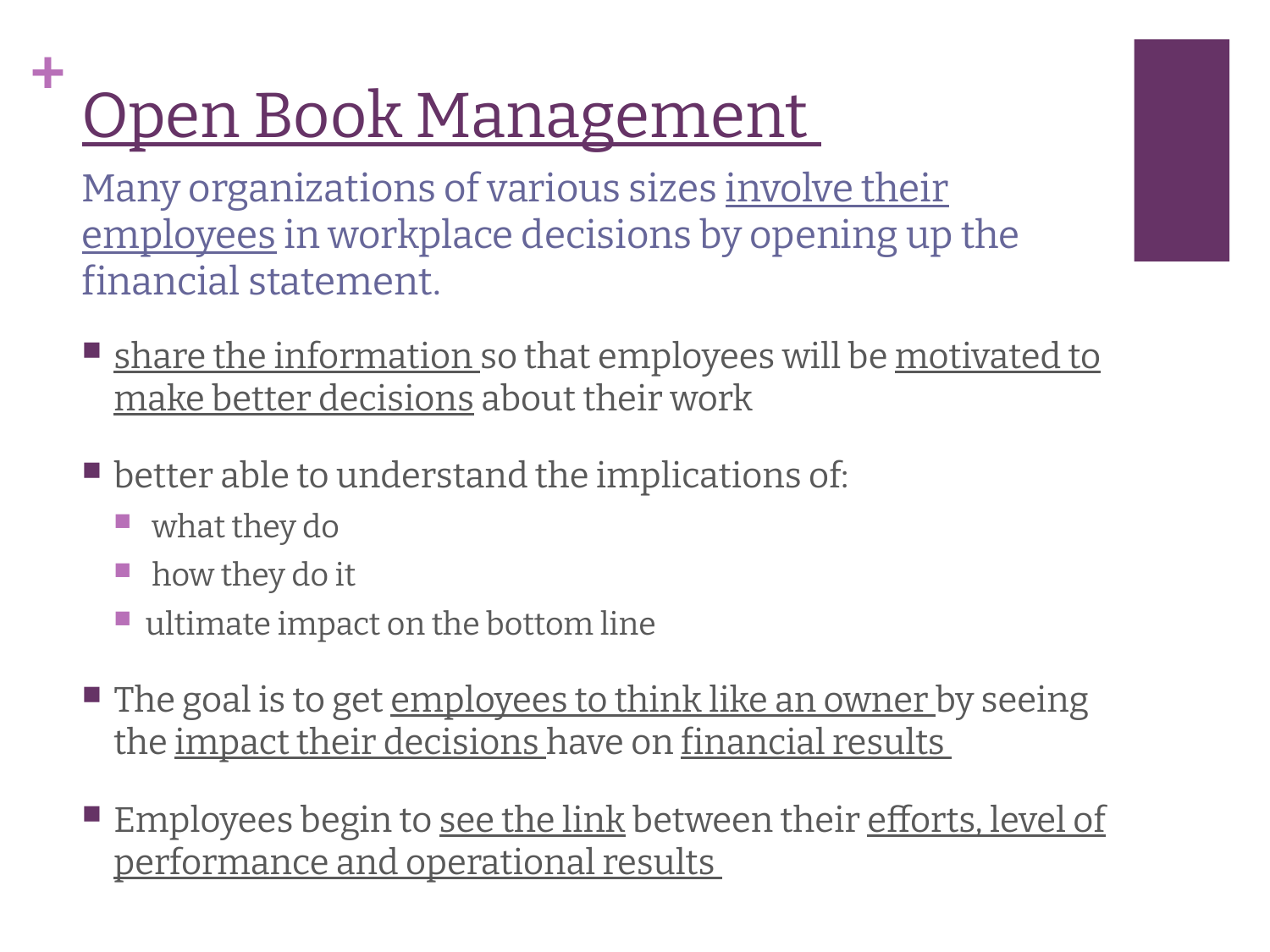

# Open Book Management
Many organizations of various sizes involve their employees in workplace decisions by opening up the financial statement.
share the information so that employees will be motivated to make better decisions about their work
better able to understand the implications of:
 what they do
 how they do it
ultimate impact on the bottom line
The goal is to get employees to think like an owner by seeing the impact their decisions have on financial results
Employees begin to see the link between their efforts, level of performance and operational results